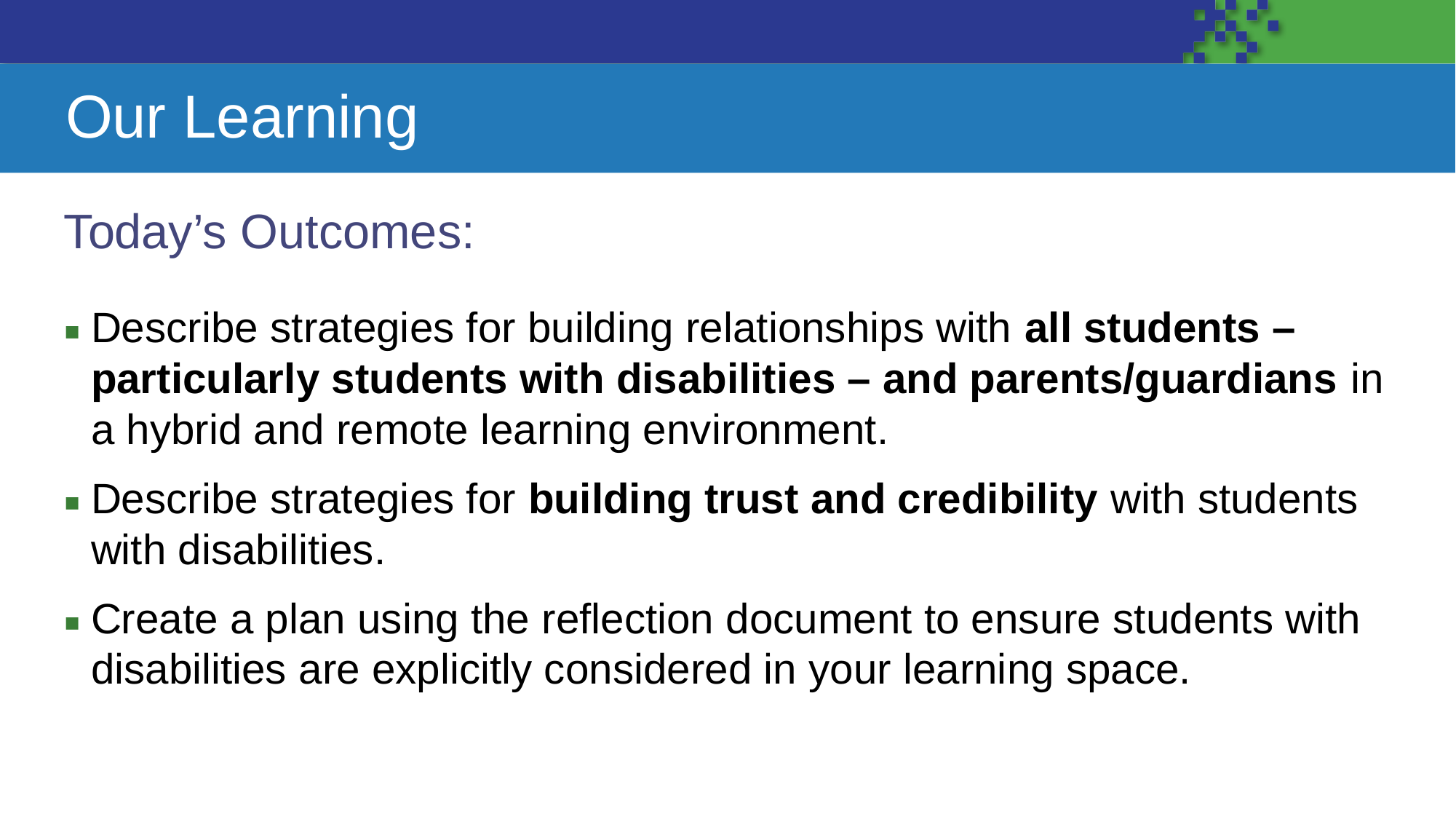

# Our Learning
Today’s Outcomes:
Describe strategies for building relationships with all students – particularly students with disabilities – and parents/guardians in a hybrid and remote learning environment.
Describe strategies for building trust and credibility with students with disabilities.
Create a plan using the reflection document to ensure students with disabilities are explicitly considered in your learning space.